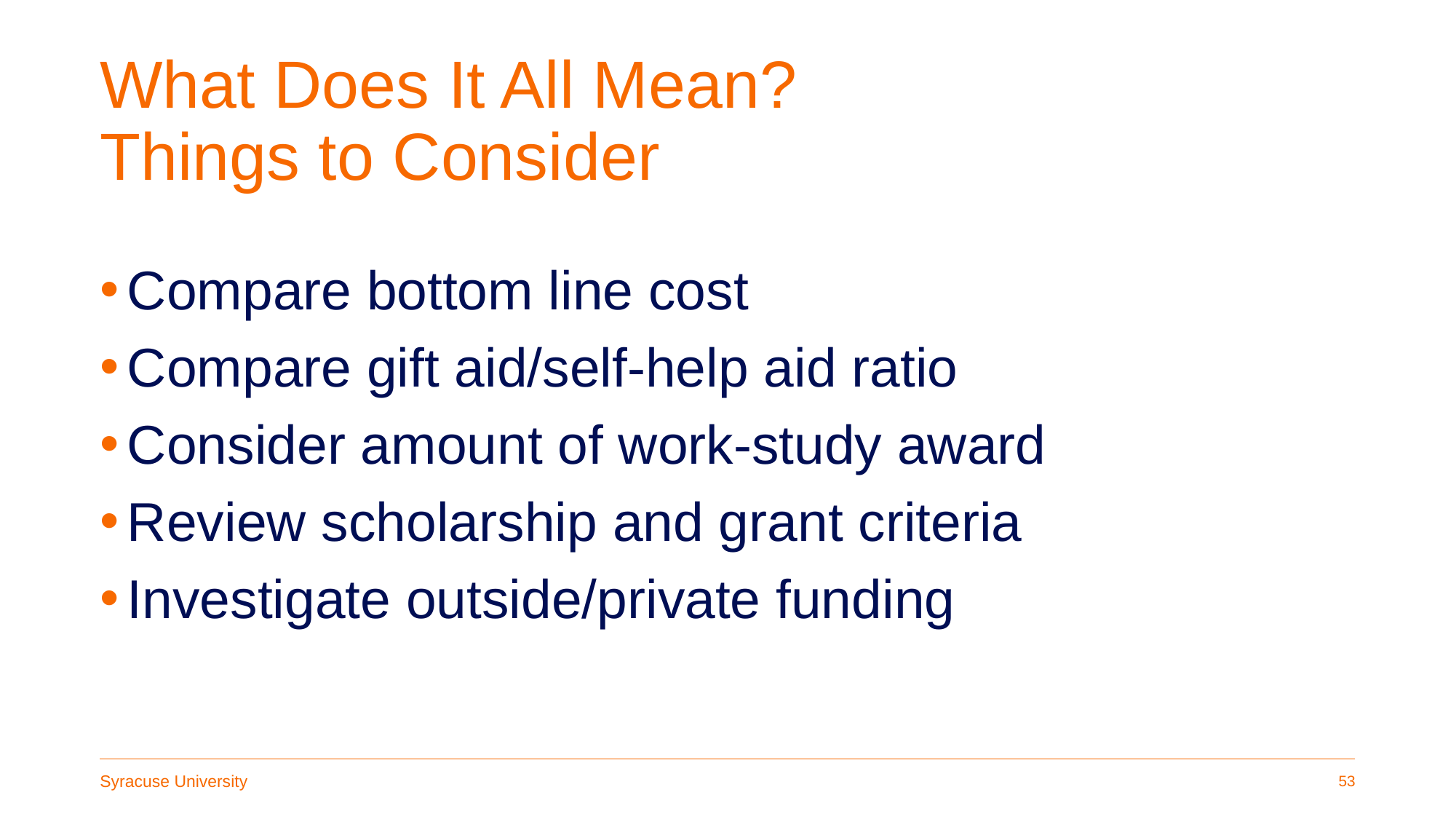

# What Does It All Mean? Things to Consider
Compare bottom line cost
Compare gift aid/self-help aid ratio
Consider amount of work-study award
Review scholarship and grant criteria
Investigate outside/private funding